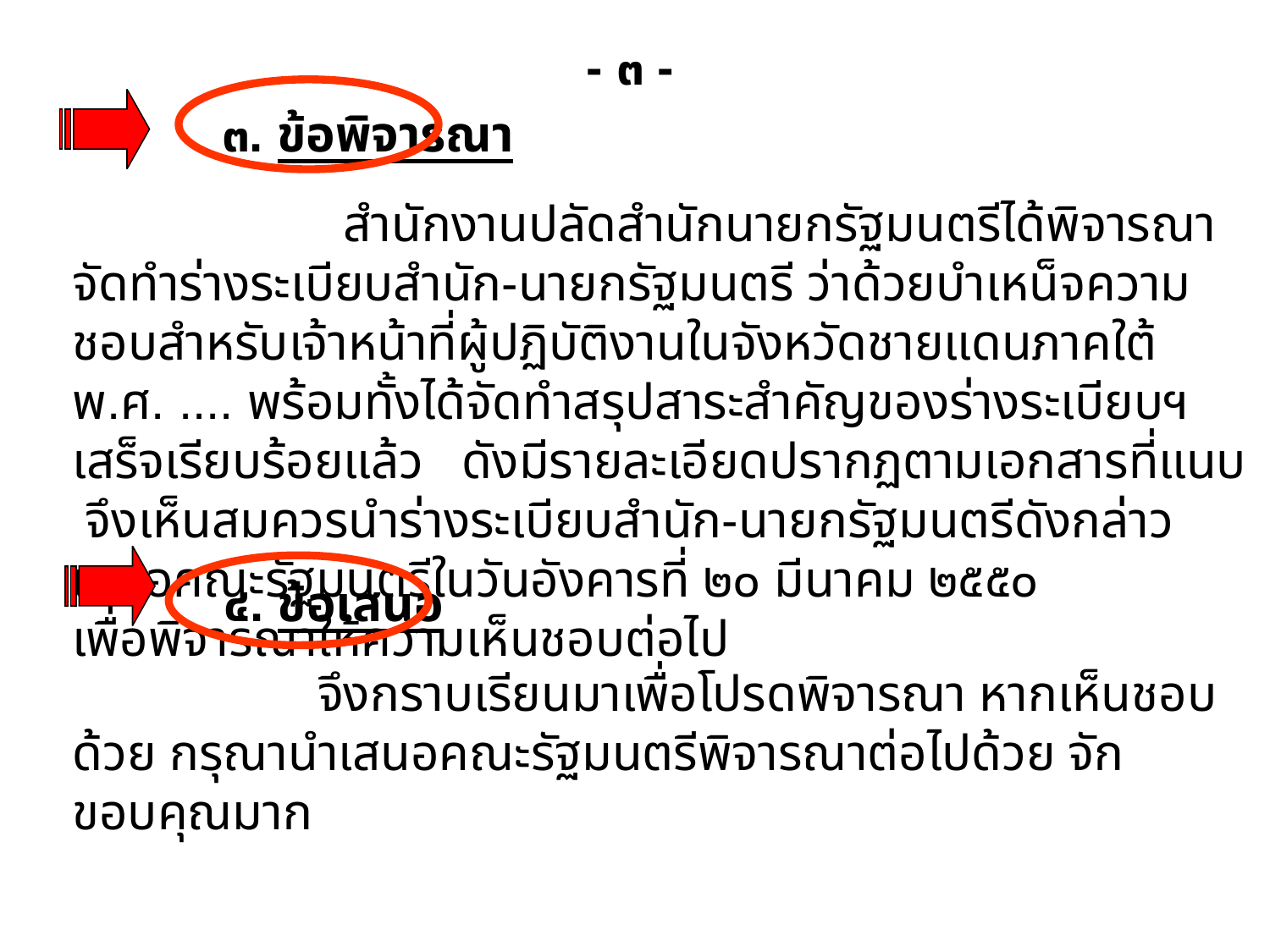

- ๓ -

     ๓. ข้อพิจารณา

                     สำนักงานปลัดสำนักนายกรัฐมนตรีได้พิจารณาจัดทำร่างระเบียบสำนัก-นายกรัฐมนตรี ว่าด้วยบำเหน็จความชอบสำหรับเจ้าหน้าที่ผู้ปฏิบัติงานในจังหวัดชายแดนภาคใต้ พ.ศ. .... พร้อมทั้งได้จัดทำสรุปสาระสำคัญของร่างระเบียบฯ  เสร็จเรียบร้อยแล้ว   ดังมีรายละเอียดปรากฏตามเอกสารที่แนบ  จึงเห็นสมควรนำร่างระเบียบสำนัก-นายกรัฐมนตรีดังกล่าวเสนอคณะรัฐมนตรีในวันอังคารที่ ๒๐ มีนาคม ๒๕๕๐                 เพื่อพิจารณาให้ความเห็นชอบต่อไป

         ๔. ข้อเสนอ
                   จึงกราบเรียนมาเพื่อโปรดพิจารณา หากเห็นชอบด้วย กรุณานำเสนอคณะรัฐมนตรีพิจารณาต่อไปด้วย จักขอบคุณมาก